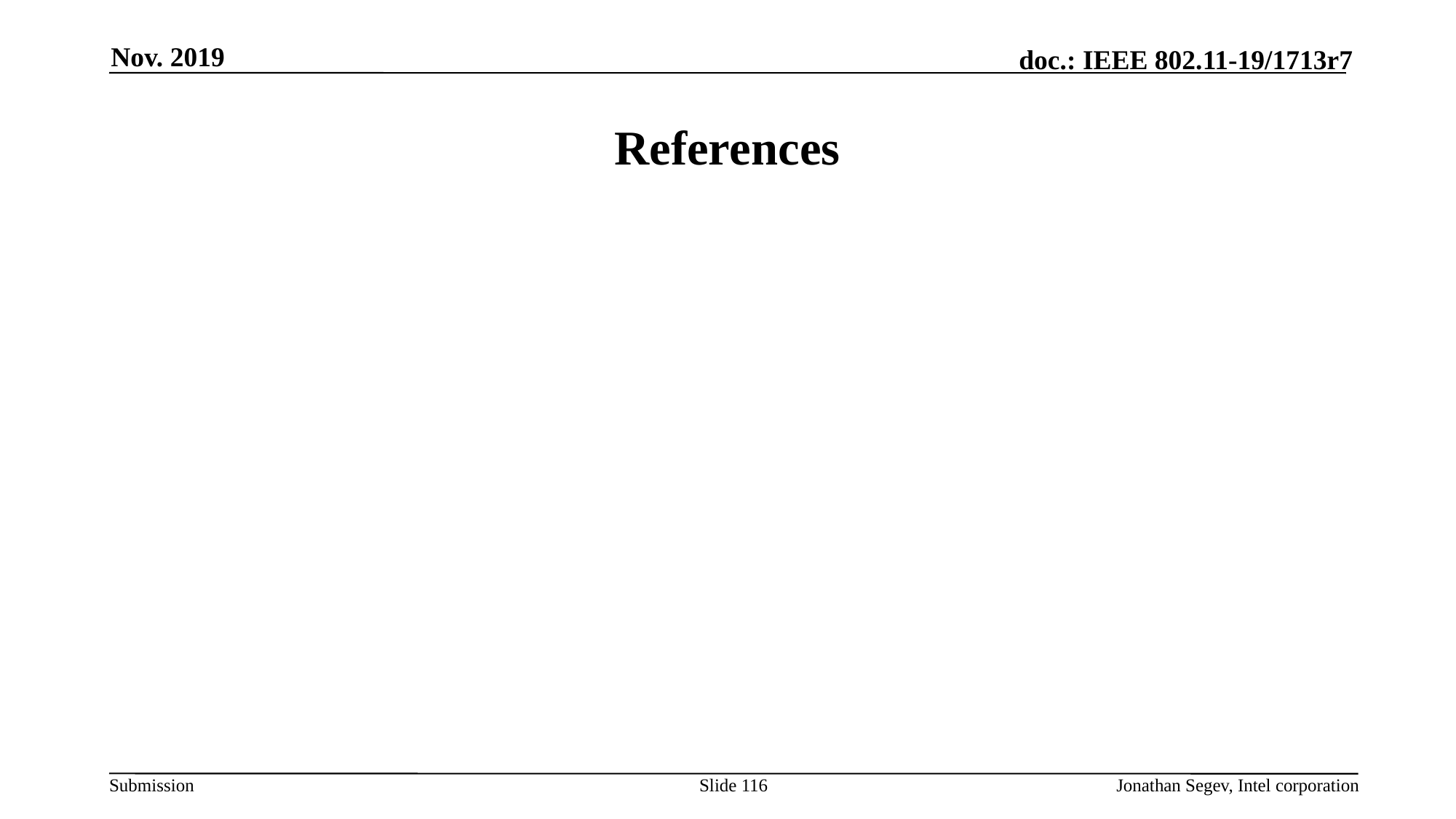

Nov. 2019
# References

Slide 116
Jonathan Segev, Intel corporation